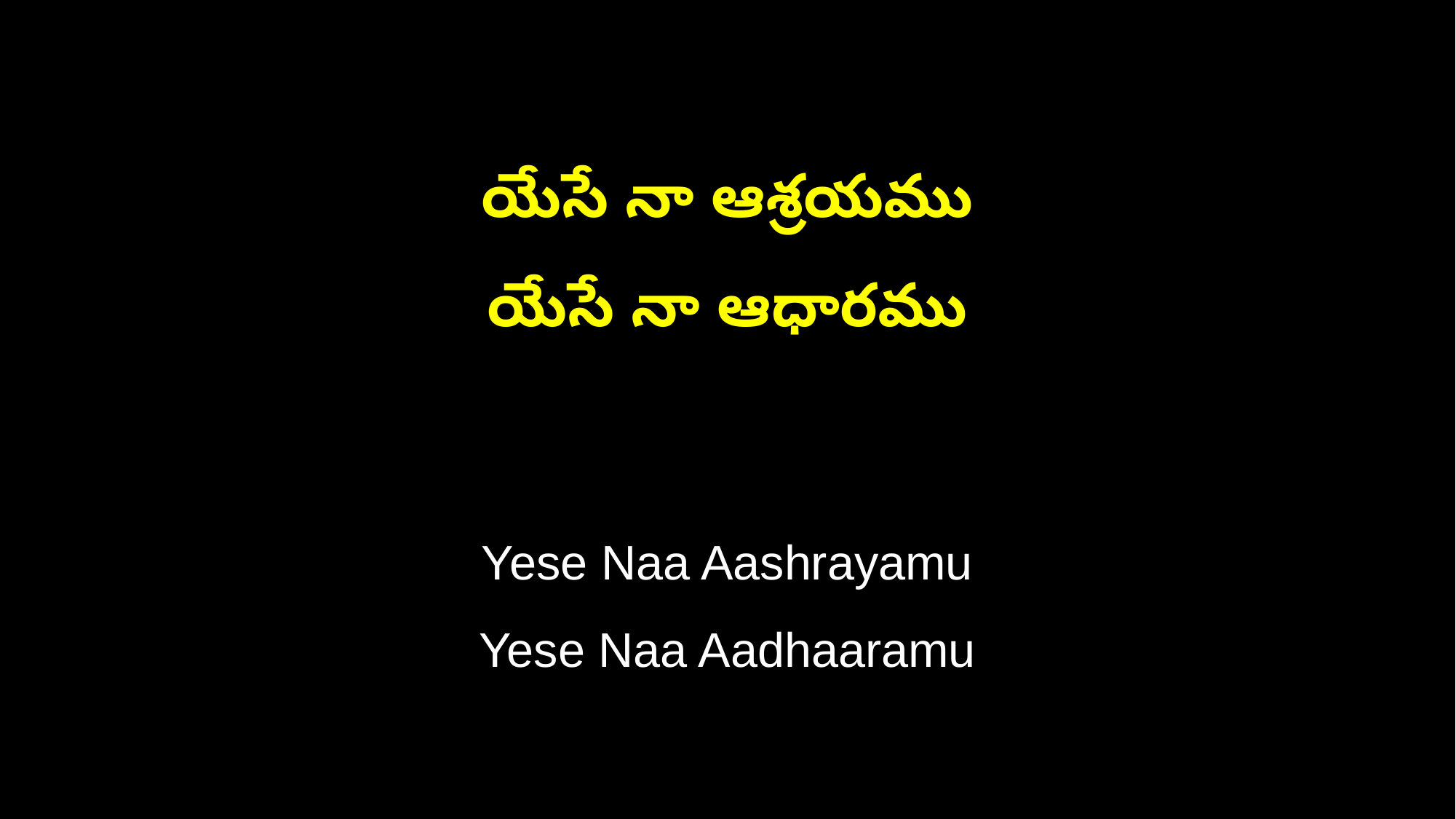

యేసే నా ఆశ్రయము
యేసే నా ఆధారము
Yese Naa Aashrayamu
Yese Naa Aadhaaramu